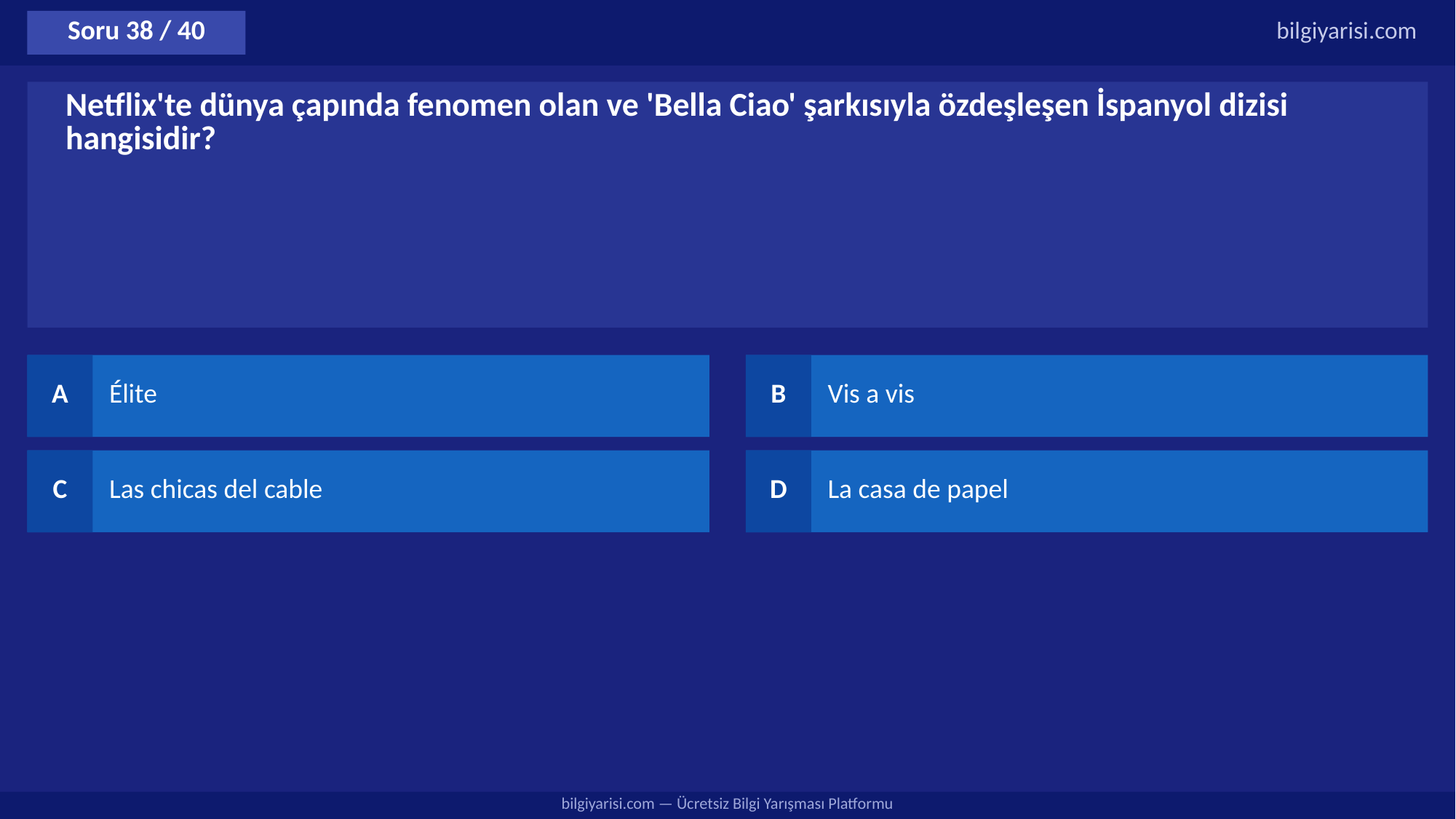

Soru 38 / 40
bilgiyarisi.com

Netflix'te dünya çapında fenomen olan ve 'Bella Ciao' şarkısıyla özdeşleşen İspanyol dizisi hangisidir?

A
Élite

B
Vis a vis

C
Las chicas del cable

D
La casa de papel
bilgiyarisi.com — Ücretsiz Bilgi Yarışması Platformu